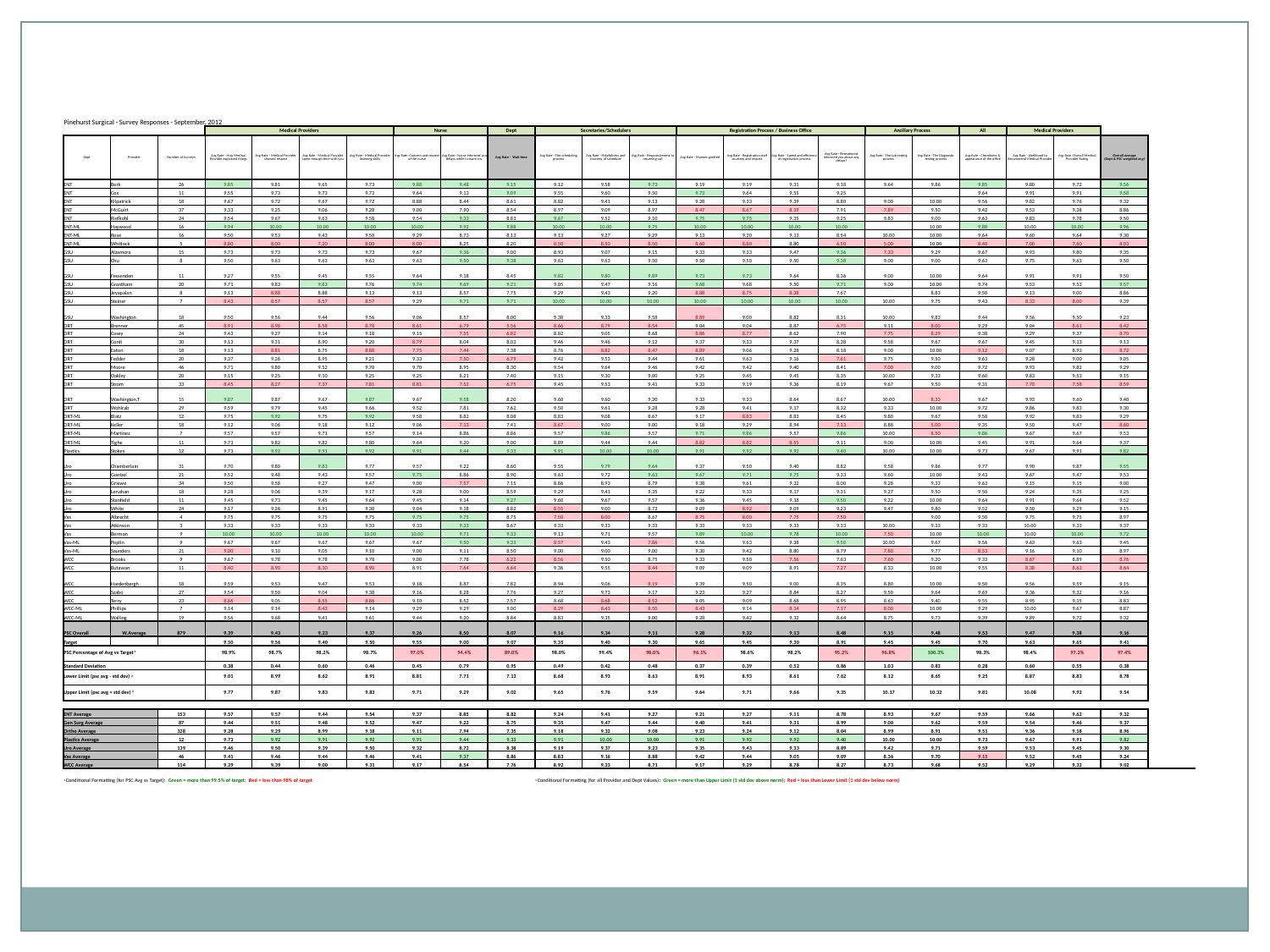

| Pinehurst Surgical - Survey Responses - September, 2012 |  |  |  |  |  |  |  |  |  |  |  |  |  |  |  |  |  |  |  |  |  |  |  |
| --- | --- | --- | --- | --- | --- | --- | --- | --- | --- | --- | --- | --- | --- | --- | --- | --- | --- | --- | --- | --- | --- | --- | --- |
|  |  |  | Medical Providers |  |  |  | Nurse |  | Dept | Secretaries/Schedulers |  |  | Registration Process / Business Office |  |  |  | Ancillary Process |  | All | Medical Providers |  |  |  |
| Dept | Provider | Number of Surveys | Avg Rate - How Medical Provider explained things | Avg Rate - Medical Provider showed respect | Avg Rate - Medical Provider spent enough time with you | Avg Rate - Medical Provider listening skills | Avg Rate -Concern and respect of the nurse | Avg Rate - Nurse informed you delays while in exam rm. | Avg Rate - Wait time | Avg Rate - The scheduling process | Avg Rate - Helpfulness and courtesy of scheduler | Avg Rate - Responsiveness to returning call | Avg Rate - Manner greeted | Avg Rate - Registration staff courtesy and respect | Avg Rate - Speed and efficiency of registration process | Avg Rate - Receptionist informed you about any delays? | Avg Rate - The Lab testing process | Avg Rate - The Diagnostic testing process | Avg Rate - Cleanliness & appearance of the office | Avg Rate - Likelihood to Recommend Medical Provider | Avg Rate -Overall Medical Provider Rating | Overall average (Dept & PSC weighted avg) |  |
| ENT | Berk | 26 | 9.85 | 9.81 | 9.65 | 9.73 | 9.88 | 9.48 | 9.15 | 9.12 | 9.58 | 9.73 | 9.19 | 9.19 | 9.31 | 9.18 | 9.64 | 9.86 | 9.85 | 9.80 | 9.72 | 9.56 |  |
| ENT | Cox | 11 | 9.55 | 9.73 | 9.73 | 9.73 | 9.64 | 9.13 | 9.09 | 9.55 | 9.60 | 9.50 | 9.73 | 9.64 | 9.55 | 9.25 |  |  | 9.64 | 9.91 | 9.91 | 9.58 |  |
| ENT | Kilpatrick | 18 | 9.67 | 9.72 | 9.67 | 9.72 | 8.88 | 8.44 | 8.61 | 8.82 | 9.41 | 9.13 | 9.28 | 9.33 | 9.39 | 8.80 | 9.00 | 10.00 | 9.56 | 9.82 | 9.76 | 9.32 |  |
| ENT | McGuirt | 37 | 9.33 | 9.25 | 9.06 | 9.28 | 9.00 | 7.90 | 8.54 | 8.97 | 9.09 | 8.97 | 8.47 | 8.67 | 8.19 | 7.91 | 7.89 | 9.50 | 9.42 | 9.53 | 9.38 | 8.86 |  |
| ENT | Riefkohl | 24 | 9.54 | 9.67 | 9.63 | 9.58 | 9.54 | 9.33 | 8.83 | 9.67 | 9.52 | 9.10 | 9.75 | 9.75 | 9.35 | 9.25 | 9.83 | 9.00 | 9.63 | 9.83 | 9.78 | 9.50 |  |
| ENT-ML | Haywood | 16 | 9.94 | 10.00 | 10.00 | 10.00 | 10.00 | 9.92 | 9.88 | 10.00 | 10.00 | 9.75 | 10.00 | 10.00 | 10.00 | 10.00 |  | 10.00 | 9.88 | 10.00 | 10.00 | 9.96 |  |
| ENT-ML | Rose | 16 | 9.50 | 9.53 | 9.43 | 9.50 | 9.29 | 8.73 | 8.13 | 9.13 | 9.27 | 9.29 | 9.13 | 9.20 | 9.13 | 8.54 | 10.00 | 10.00 | 9.64 | 9.60 | 9.64 | 9.30 |  |
| ENT-ML | Whitlock | 5 | 8.80 | 8.00 | 7.20 | 8.00 | 8.00 | 8.25 | 8.20 | 8.50 | 8.50 | 8.50 | 8.60 | 8.80 | 8.80 | 6.50 | 5.00 | 10.00 | 8.40 | 7.00 | 7.60 | 8.03 |  |
| GSU | Alzamora | 15 | 9.73 | 9.73 | 9.73 | 9.73 | 9.67 | 9.36 | 9.00 | 8.93 | 9.07 | 9.15 | 9.33 | 9.33 | 9.47 | 9.36 | 7.33 | 9.29 | 9.67 | 9.93 | 9.80 | 9.35 |  |
| GSU | Chu | 8 | 9.50 | 9.63 | 9.63 | 9.63 | 9.63 | 9.50 | 9.38 | 9.63 | 9.63 | 9.50 | 9.50 | 9.50 | 9.50 | 9.38 | 9.00 | 9.00 | 9.63 | 9.75 | 9.63 | 9.50 |  |
| GSU | Fessenden | 11 | 9.27 | 9.55 | 9.45 | 9.55 | 9.64 | 9.18 | 8.45 | 9.82 | 9.80 | 9.89 | 9.73 | 9.73 | 9.64 | 8.36 | 9.00 | 10.00 | 9.64 | 9.91 | 9.91 | 9.50 |  |
| GSU | Grantham | 20 | 9.71 | 9.83 | 9.83 | 9.76 | 9.74 | 9.69 | 9.21 | 9.05 | 9.47 | 9.16 | 9.68 | 9.68 | 9.50 | 9.71 | 9.00 | 10.00 | 9.74 | 9.53 | 9.53 | 9.57 |  |
| GSU | Jeyapalan | 8 | 9.13 | 8.88 | 8.88 | 9.13 | 9.13 | 8.57 | 7.75 | 9.29 | 9.43 | 9.20 | 8.88 | 8.75 | 8.38 | 7.67 |  | 8.83 | 9.50 | 9.13 | 9.00 | 8.86 |  |
| GSU | Steiner | 7 | 8.43 | 8.57 | 8.57 | 8.57 | 9.29 | 9.71 | 9.71 | 10.00 | 10.00 | 10.00 | 10.00 | 10.00 | 10.00 | 10.00 | 10.00 | 9.75 | 9.43 | 8.33 | 8.00 | 9.39 |  |
| GSU | Washington | 18 | 9.50 | 9.56 | 9.44 | 9.56 | 9.06 | 8.57 | 8.00 | 9.38 | 9.33 | 9.58 | 8.89 | 9.00 | 8.82 | 8.31 | 10.00 | 9.83 | 9.44 | 9.56 | 9.50 | 9.23 |  |
| ORT | Brenner | 45 | 8.91 | 8.98 | 8.58 | 8.78 | 8.61 | 6.79 | 5.56 | 8.66 | 8.79 | 8.54 | 9.04 | 9.04 | 8.87 | 6.75 | 9.11 | 8.00 | 9.29 | 9.04 | 8.61 | 8.42 |  |
| ORT | Casey | 24 | 9.43 | 9.27 | 9.14 | 9.18 | 9.15 | 7.55 | 6.82 | 8.82 | 9.05 | 8.68 | 8.86 | 8.77 | 8.62 | 7.90 | 7.75 | 8.29 | 9.38 | 9.29 | 9.37 | 8.70 |  |
| ORT | Conti | 30 | 9.13 | 9.31 | 8.90 | 9.20 | 8.79 | 8.04 | 8.03 | 9.46 | 9.46 | 9.12 | 9.37 | 9.33 | 9.37 | 8.38 | 9.58 | 9.67 | 9.67 | 9.45 | 9.13 | 9.13 |  |
| ORT | Eaton | 18 | 9.13 | 8.81 | 8.75 | 8.88 | 7.75 | 7.44 | 7.38 | 8.76 | 8.82 | 8.47 | 8.89 | 9.06 | 9.28 | 8.18 | 9.00 | 10.00 | 9.12 | 9.07 | 8.93 | 8.72 |  |
| ORT | Fedder | 20 | 9.37 | 9.26 | 8.95 | 9.21 | 9.33 | 7.50 | 6.79 | 9.42 | 9.53 | 9.44 | 9.61 | 9.63 | 9.16 | 7.61 | 9.75 | 9.50 | 9.63 | 9.28 | 9.00 | 9.05 |  |
| ORT | Moore | 46 | 9.71 | 9.80 | 9.52 | 9.70 | 9.70 | 8.95 | 8.30 | 9.54 | 9.64 | 9.46 | 9.42 | 9.42 | 9.40 | 8.41 | 7.00 | 9.00 | 9.72 | 9.93 | 9.82 | 9.29 |  |
| ORT | Oakley | 20 | 9.15 | 9.25 | 9.10 | 9.25 | 9.25 | 8.21 | 7.40 | 9.15 | 9.30 | 9.00 | 9.25 | 9.45 | 9.45 | 8.35 | 10.00 | 9.33 | 9.60 | 9.83 | 9.53 | 9.15 |  |
| ORT | Strom | 33 | 8.45 | 8.27 | 7.37 | 7.81 | 8.81 | 7.52 | 6.75 | 9.45 | 9.53 | 9.41 | 9.33 | 9.19 | 9.36 | 8.19 | 9.67 | 9.50 | 9.31 | 7.70 | 7.58 | 8.59 |  |
| ORT | Washington,T | 15 | 9.87 | 9.87 | 9.67 | 9.87 | 9.67 | 9.58 | 8.20 | 9.60 | 9.60 | 9.20 | 9.33 | 9.33 | 8.64 | 8.67 | 10.00 | 8.33 | 9.67 | 9.93 | 9.60 | 9.40 |  |
| ORT | Wohlrab | 29 | 9.59 | 9.79 | 9.45 | 9.66 | 9.52 | 7.81 | 7.62 | 9.50 | 9.61 | 9.28 | 9.28 | 9.41 | 9.17 | 8.32 | 9.33 | 10.00 | 9.72 | 9.86 | 9.83 | 9.30 |  |
| ORT-ML | Blatz | 12 | 9.75 | 9.92 | 9.75 | 9.92 | 9.58 | 8.82 | 8.08 | 8.83 | 9.08 | 8.67 | 9.17 | 8.83 | 8.83 | 8.45 | 9.80 | 9.67 | 9.58 | 9.92 | 9.83 | 9.29 |  |
| ORT-ML | Keller | 18 | 9.12 | 9.06 | 9.18 | 9.12 | 9.06 | 7.13 | 7.41 | 8.67 | 9.00 | 9.00 | 9.18 | 9.29 | 8.94 | 7.13 | 8.88 | 5.00 | 9.35 | 9.50 | 9.47 | 8.60 |  |
| ORT-ML | Martinez | 7 | 9.57 | 9.57 | 9.71 | 9.57 | 9.14 | 8.86 | 8.86 | 9.57 | 9.86 | 9.57 | 9.71 | 9.86 | 9.57 | 9.86 | 10.00 | 8.50 | 9.86 | 9.67 | 9.67 | 9.53 |  |
| ORT-ML | Tighe | 11 | 9.73 | 9.82 | 9.82 | 9.80 | 9.64 | 9.20 | 9.00 | 8.89 | 9.44 | 9.44 | 8.82 | 8.82 | 8.55 | 9.11 | 9.00 | 10.00 | 9.45 | 9.91 | 9.64 | 9.37 |  |
| Plastics | Stokes | 12 | 9.73 | 9.92 | 9.91 | 9.92 | 9.91 | 9.44 | 9.33 | 9.91 | 10.00 | 10.00 | 9.91 | 9.92 | 9.92 | 9.40 | 10.00 | 10.00 | 9.73 | 9.67 | 9.91 | 9.82 |  |
| Uro | Chamberlain | 31 | 9.70 | 9.80 | 9.83 | 9.77 | 9.57 | 9.22 | 8.60 | 9.55 | 9.79 | 9.64 | 9.37 | 9.50 | 9.40 | 8.82 | 9.58 | 9.86 | 9.77 | 9.90 | 9.87 | 9.55 |  |
| Uro | Goetzel | 21 | 9.52 | 9.48 | 9.43 | 9.57 | 9.75 | 8.86 | 8.90 | 9.63 | 9.72 | 9.63 | 9.67 | 9.71 | 9.75 | 9.33 | 9.60 | 10.00 | 9.43 | 9.67 | 9.47 | 9.53 |  |
| Uro | Griewe | 34 | 9.50 | 9.58 | 9.27 | 9.47 | 9.00 | 7.57 | 7.15 | 8.86 | 8.93 | 8.79 | 9.38 | 9.61 | 9.32 | 8.00 | 9.28 | 9.33 | 9.63 | 9.15 | 9.15 | 9.00 |  |
| Uro | Lenahan | 18 | 9.28 | 9.06 | 9.39 | 9.17 | 9.28 | 9.00 | 8.59 | 9.29 | 9.41 | 9.35 | 9.22 | 9.33 | 9.17 | 9.31 | 9.27 | 9.50 | 9.50 | 9.24 | 9.35 | 9.25 |  |
| Uro | Stanfield | 11 | 9.45 | 9.73 | 9.45 | 9.64 | 9.45 | 9.14 | 9.27 | 9.60 | 9.67 | 9.57 | 9.36 | 9.45 | 9.18 | 9.50 | 9.22 | 10.00 | 9.64 | 9.91 | 9.64 | 9.52 |  |
| Uro | White | 24 | 9.17 | 9.26 | 8.91 | 9.30 | 9.04 | 9.18 | 8.82 | 8.55 | 9.00 | 8.73 | 9.09 | 8.92 | 9.09 | 9.23 | 9.47 | 9.80 | 9.52 | 9.50 | 9.29 | 9.15 |  |
| Vas | Albrecht | 4 | 9.75 | 9.75 | 9.75 | 9.75 | 9.75 | 9.75 | 8.75 | 7.50 | 8.00 | 8.67 | 8.75 | 8.00 | 7.75 | 7.50 |  | 9.00 | 9.50 | 9.75 | 9.75 | 8.97 |  |
| Vas | Atkinson | 3 | 9.33 | 9.33 | 9.33 | 9.33 | 9.33 | 9.33 | 8.67 | 9.33 | 9.33 | 9.33 | 9.33 | 9.33 | 9.33 | 9.33 | 10.00 | 9.33 | 9.33 | 10.00 | 9.33 | 9.37 |  |
| Vas | Berman | 9 | 10.00 | 10.00 | 10.00 | 10.00 | 10.00 | 9.71 | 9.33 | 9.13 | 9.71 | 9.57 | 9.89 | 10.00 | 9.78 | 10.00 | 7.50 | 10.00 | 10.00 | 10.00 | 10.00 | 9.72 |  |
| Vas-ML | Poplin | 9 | 9.67 | 9.67 | 9.67 | 9.67 | 9.67 | 9.50 | 9.33 | 8.57 | 9.43 | 7.86 | 9.56 | 9.63 | 9.38 | 9.50 | 10.00 | 9.67 | 9.56 | 9.63 | 9.63 | 9.45 |  |
| Vas-ML | Saunders | 21 | 9.00 | 9.10 | 9.05 | 9.10 | 9.00 | 9.11 | 8.50 | 9.00 | 9.00 | 9.00 | 9.30 | 9.42 | 8.80 | 8.79 | 7.80 | 9.77 | 8.53 | 9.16 | 9.10 | 8.97 |  |
| WCC | Brooks | 9 | 9.67 | 9.78 | 9.78 | 9.78 | 9.00 | 7.78 | 6.22 | 8.56 | 9.50 | 8.75 | 9.33 | 9.50 | 7.56 | 7.63 | 7.60 | 9.20 | 9.33 | 8.67 | 8.89 | 8.76 |  |
| WCC | Butawan | 11 | 8.40 | 8.90 | 8.10 | 8.90 | 8.91 | 7.64 | 6.64 | 9.36 | 9.55 | 8.44 | 9.09 | 9.09 | 8.91 | 7.27 | 8.33 | 10.00 | 9.55 | 8.38 | 8.63 | 8.64 |  |
| WCC | Hardenbergh | 18 | 9.59 | 9.53 | 9.47 | 9.53 | 9.18 | 8.87 | 7.82 | 8.94 | 9.06 | 8.19 | 9.39 | 9.50 | 9.00 | 8.35 | 8.80 | 10.00 | 9.50 | 9.56 | 9.59 | 9.15 |  |
| WCC | Szabo | 27 | 9.54 | 9.50 | 9.04 | 9.38 | 9.16 | 8.28 | 7.76 | 9.27 | 9.73 | 9.17 | 9.23 | 9.27 | 8.84 | 8.27 | 9.50 | 9.64 | 9.69 | 9.36 | 9.32 | 9.16 |  |
| WCC | Terry | 23 | 8.86 | 9.05 | 8.55 | 8.86 | 9.10 | 8.52 | 7.57 | 8.68 | 8.68 | 8.52 | 9.05 | 9.09 | 8.68 | 8.95 | 8.63 | 9.40 | 9.55 | 8.95 | 9.15 | 8.83 |  |
| WCC-ML | Phillips | 7 | 9.14 | 9.14 | 8.43 | 9.14 | 9.29 | 9.29 | 9.00 | 8.29 | 8.43 | 8.50 | 8.43 | 9.14 | 8.14 | 7.17 | 8.00 | 10.00 | 9.29 | 10.00 | 9.67 | 8.87 |  |
| WCC-ML | Walling | 19 | 9.56 | 9.68 | 9.41 | 9.61 | 9.44 | 9.20 | 8.84 | 8.83 | 9.35 | 9.00 | 9.28 | 9.42 | 9.32 | 8.64 | 8.75 | 9.73 | 9.39 | 9.89 | 9.72 | 9.32 |  |
| PSC Overall | W.Average | 879 | 9.39 | 9.43 | 9.23 | 9.37 | 9.26 | 8.50 | 8.07 | 9.16 | 9.34 | 9.11 | 9.28 | 9.32 | 9.13 | 8.48 | 9.15 | 9.48 | 9.53 | 9.47 | 9.38 | 9.16 |  |
| Target |  |  | 9.50 | 9.56 | 9.40 | 9.50 | 9.55 | 9.00 | 9.07 | 9.35 | 9.40 | 9.30 | 9.65 | 9.45 | 9.30 | 8.91 | 9.45 | 9.45 | 9.70 | 9.63 | 9.65 | 9.41 |  |
| PSC Percentage of Avg vs Target 1 |  |  | 98.9% | 98.7% | 98.2% | 98.7% | 97.0% | 94.4% | 89.0% | 98.0% | 99.4% | 98.0% | 96.1% | 98.6% | 98.2% | 95.2% | 96.8% | 100.3% | 98.3% | 98.4% | 97.2% | 97.4% |  |
| Standard Deviation |  |  | 0.38 | 0.44 | 0.60 | 0.46 | 0.45 | 0.79 | 0.95 | 0.49 | 0.42 | 0.48 | 0.37 | 0.39 | 0.52 | 0.86 | 1.03 | 0.83 | 0.28 | 0.60 | 0.55 | 0.38 |  |
| Lower Limit (psc avg - std dev) 2 |  |  | 9.01 | 8.99 | 8.62 | 8.91 | 8.81 | 7.71 | 7.13 | 8.68 | 8.93 | 8.63 | 8.91 | 8.93 | 8.61 | 7.62 | 8.12 | 8.65 | 9.25 | 8.87 | 8.83 | 8.78 |  |
| Upper Limit (psc avg + std dev) 2 |  |  | 9.77 | 9.87 | 9.83 | 9.83 | 9.71 | 9.29 | 9.02 | 9.65 | 9.76 | 9.59 | 9.64 | 9.71 | 9.66 | 9.35 | 10.17 | 10.32 | 9.81 | 10.08 | 9.92 | 9.54 |  |
|  |  |  |  |  |  |  |  |  |  |  |  |  |  |  |  |  |  |  |  |  |  |  |  |
| ENT Average |  | 153 | 9.57 | 9.57 | 9.44 | 9.54 | 9.37 | 8.85 | 8.82 | 9.24 | 9.41 | 9.27 | 9.21 | 9.27 | 9.11 | 8.78 | 8.93 | 9.67 | 9.59 | 9.66 | 9.62 | 9.32 |  |
| Gen Surg Average |  | 87 | 9.44 | 9.51 | 9.48 | 9.52 | 9.47 | 9.22 | 8.75 | 9.35 | 9.47 | 9.44 | 9.40 | 9.41 | 9.31 | 8.99 | 9.00 | 9.62 | 9.59 | 9.54 | 9.46 | 9.37 |  |
| Ortho Average |  | 328 | 9.28 | 9.29 | 8.99 | 9.18 | 9.11 | 7.94 | 7.35 | 9.18 | 9.32 | 9.08 | 9.23 | 9.24 | 9.12 | 8.04 | 8.99 | 8.91 | 9.51 | 9.36 | 9.18 | 8.96 |  |
| Plastics Average |  | 12 | 9.73 | 9.92 | 9.91 | 9.92 | 9.91 | 9.44 | 9.33 | 9.91 | 10.00 | 10.00 | 9.91 | 9.92 | 9.92 | 9.40 | 10.00 | 10.00 | 9.73 | 9.67 | 9.91 | 9.82 |  |
| Uro Average |  | 139 | 9.46 | 9.50 | 9.39 | 9.50 | 9.32 | 8.72 | 8.38 | 9.19 | 9.37 | 9.23 | 9.35 | 9.43 | 9.33 | 8.89 | 9.42 | 9.71 | 9.59 | 9.53 | 9.45 | 9.30 |  |
| Vas Average |  | 46 | 9.41 | 9.46 | 9.44 | 9.46 | 9.41 | 9.37 | 8.86 | 8.83 | 9.16 | 8.88 | 9.42 | 9.44 | 9.05 | 9.09 | 8.36 | 9.70 | 9.15 | 9.52 | 9.45 | 9.24 |  |
| WCC Average |  | 114 | 9.29 | 9.39 | 9.00 | 9.31 | 9.17 | 8.54 | 7.76 | 8.92 | 9.23 | 8.71 | 9.17 | 9.29 | 8.78 | 8.27 | 8.73 | 9.68 | 9.52 | 9.29 | 9.32 | 9.02 |  |
| 1 Conditional Formatting (for PSC Avg vs Target): Green = more than 99.5% of target; Red = less than 98% of target |  |  |  |  |  |  |  |  |  | 2 Conditional Formatting (for all Provider and Dept Values): Green = more than Upper Limit (1 std dev above norm); Red = less than Lower Limit (1 std dev below norm) |  |  |  |  |  |  |  |  |  |  |  |  |  |
|  |  |  |  |  |  |  |  |  |  |  |  |  |  |  |  |  |  |  |  |  |  |  |  |